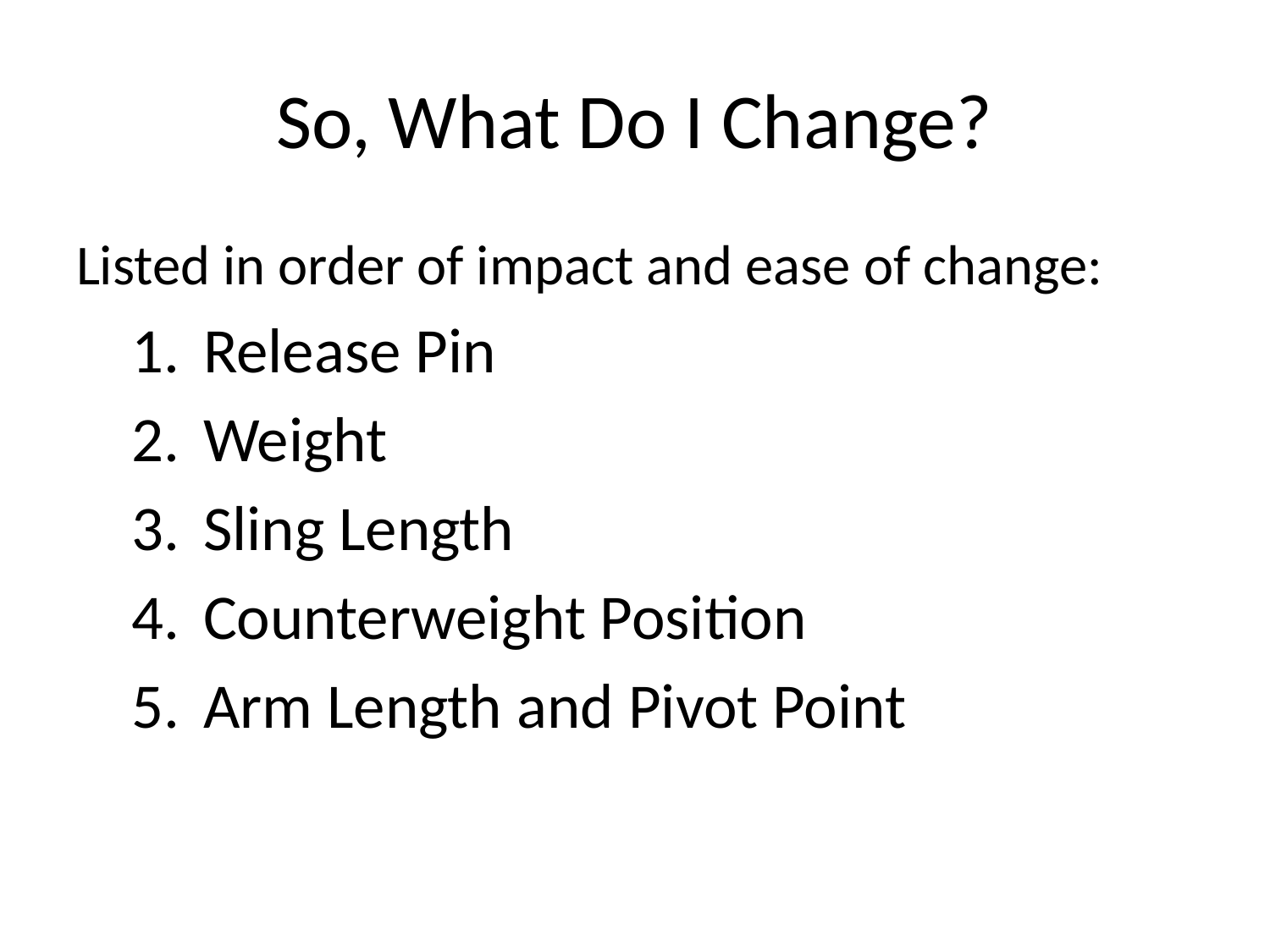

# So, What Do I Change?
Listed in order of impact and ease of change:
Release Pin
Weight
Sling Length
Counterweight Position
Arm Length and Pivot Point